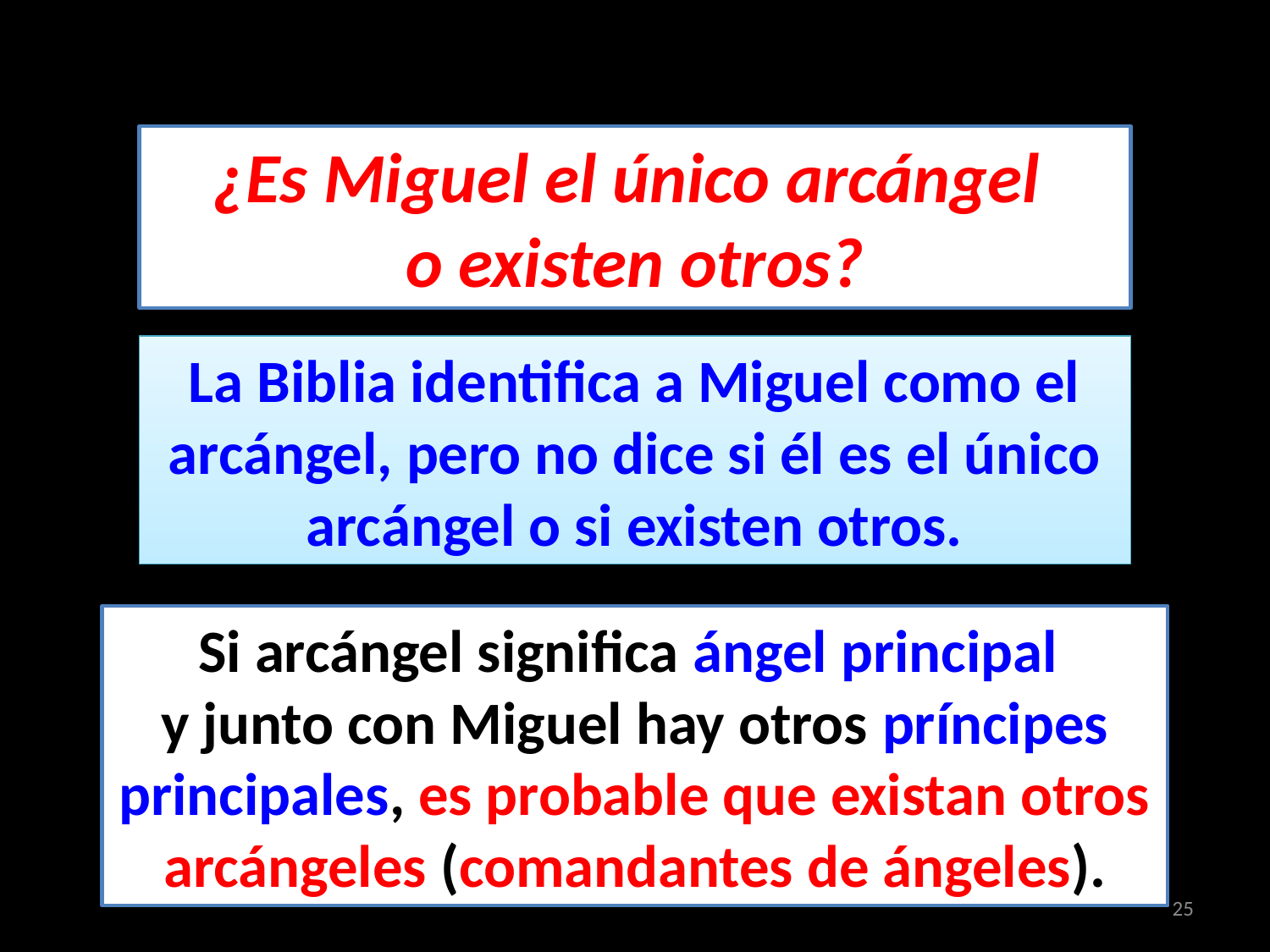

¿Es Miguel el único arcángel
o existen otros?
La Biblia identifica a Miguel como el arcángel, pero no dice si él es el único arcángel o si existen otros.
Si arcángel significa ángel principal
y junto con Miguel hay otros príncipes principales, es probable que existan otros arcángeles (comandantes de ángeles).
25